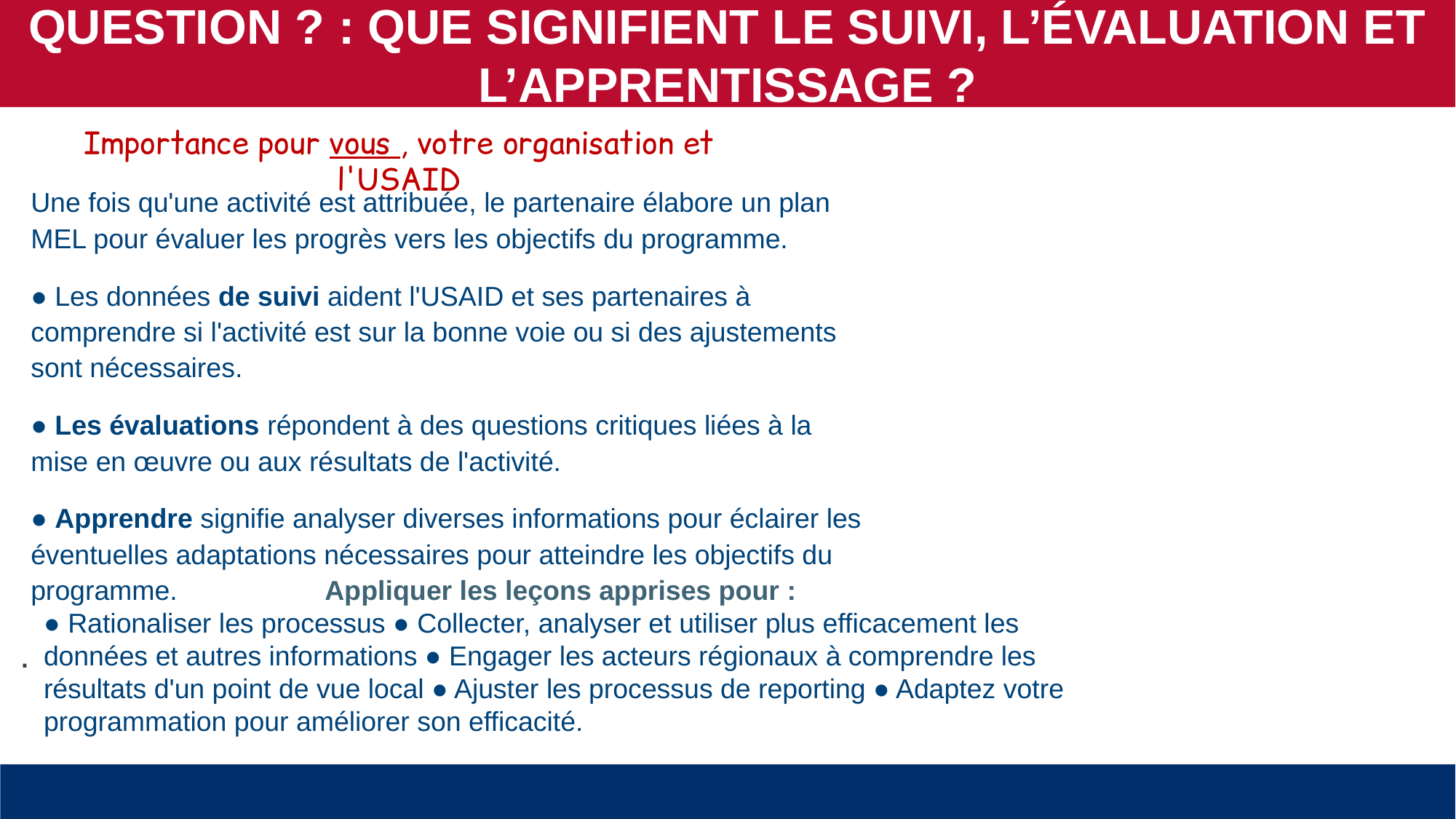

QUESTION ? : QUE SIGNIFIENT LE SUIVI, L’ÉVALUATION ET L’APPRENTISSAGE ?
Importance pour vous , votre organisation et l'USAID

Une fois qu'une activité est attribuée, le partenaire élabore un plan MEL pour évaluer les progrès vers les objectifs du programme.
● Les données de suivi aident l'USAID et ses partenaires à comprendre si l'activité est sur la bonne voie ou si des ajustements sont nécessaires.
● Les évaluations répondent à des questions critiques liées à la mise en œuvre ou aux résultats de l'activité.
● Apprendre signifie analyser diverses informations pour éclairer les éventuelles adaptations nécessaires pour atteindre les objectifs du programme.
.
Appliquer les leçons apprises pour :
● Rationaliser les processus ● Collecter, analyser et utiliser plus efficacement les données et autres informations ● Engager les acteurs régionaux à comprendre les résultats d'un point de vue local ● Ajuster les processus de reporting ● Adaptez votre programmation pour améliorer son efficacité.